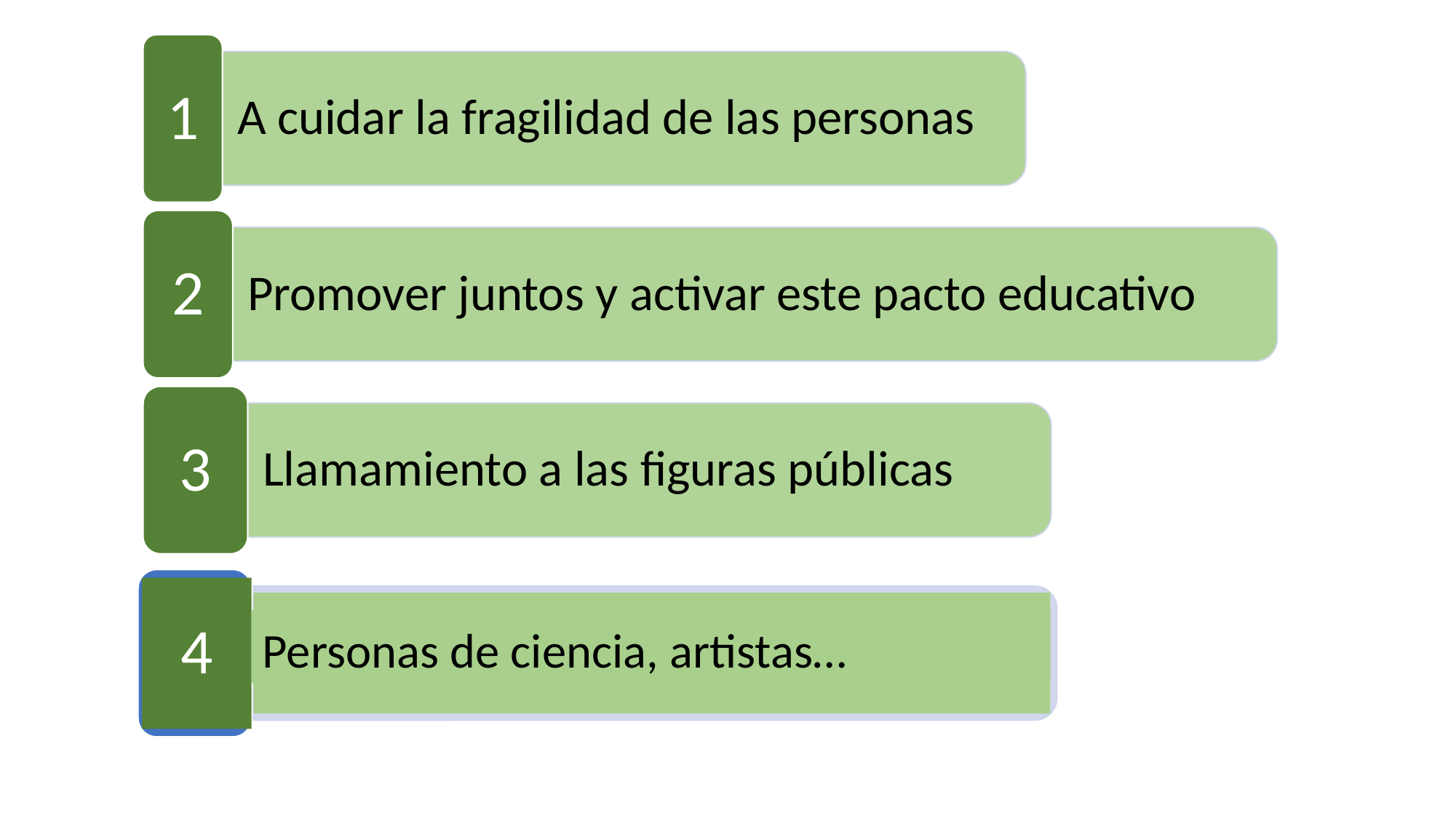

1
A cuidar la fragilidad de las personas

2
Promover juntos y activar este pacto educativo

3
Llamamiento a las figuras públicas

4

Personas de ciencia, artistas…